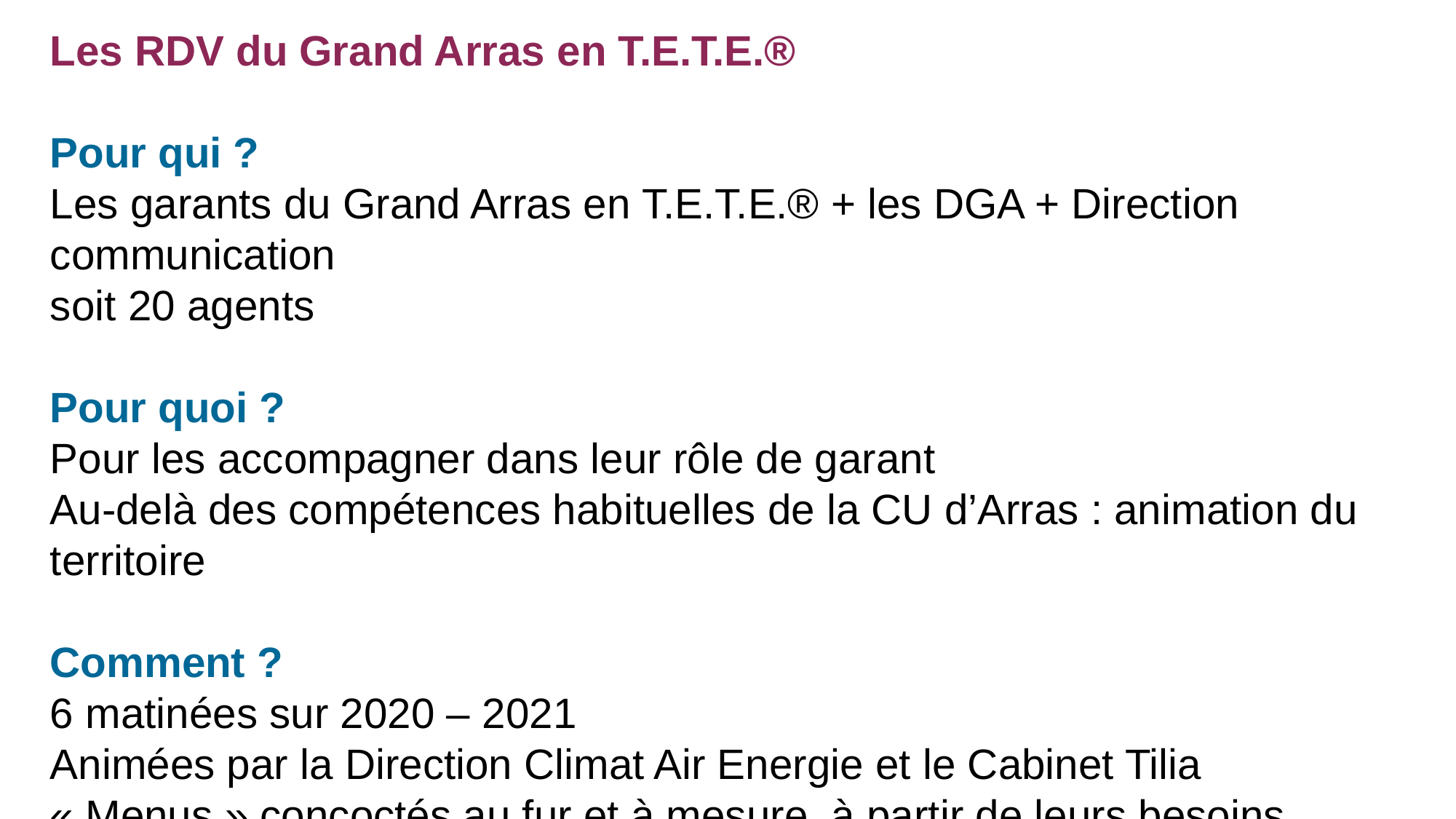

Les RDV du Grand Arras en T.E.T.E.®

Pour qui ?
Les garants du Grand Arras en T.E.T.E.® + les DGA + Direction communication
soit 20 agents

Pour quoi ?
Pour les accompagner dans leur rôle de garant
Au-delà des compétences habituelles de la CU d’Arras : animation du territoire

Comment ?
6 matinées sur 2020 – 2021
Animées par la Direction Climat Air Energie et le Cabinet Tilia
« Menus » concoctés au fur et à mesure, à partir de leurs besoins
Clôture par un déjeuner convivial